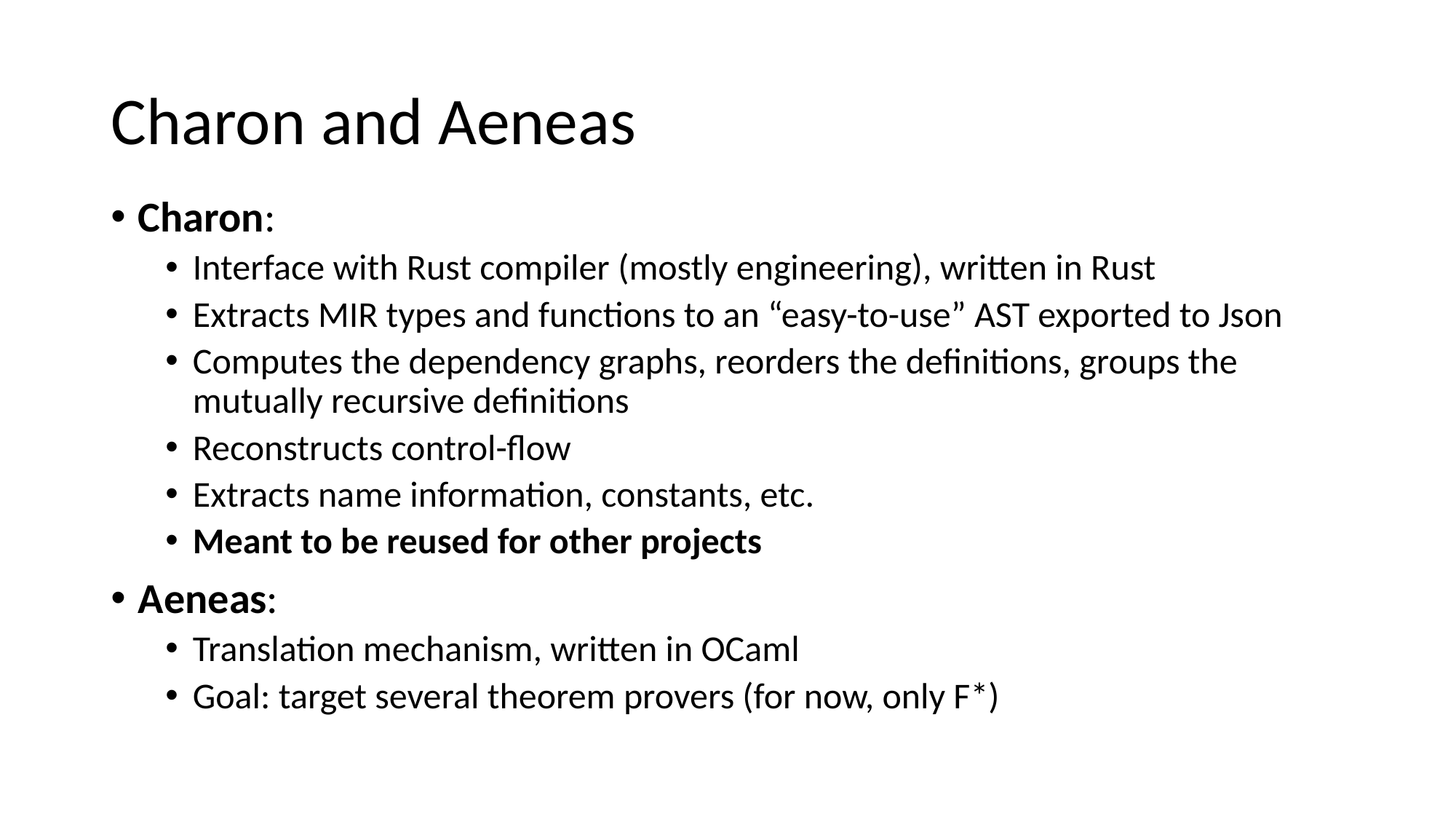

# Charon and Aeneas
Charon:
Interface with Rust compiler (mostly engineering), written in Rust
Extracts MIR types and functions to an “easy-to-use” AST exported to Json
Computes the dependency graphs, reorders the definitions, groups the mutually recursive definitions
Reconstructs control-flow
Extracts name information, constants, etc.
Meant to be reused for other projects
Aeneas:
Translation mechanism, written in OCaml
Goal: target several theorem provers (for now, only F*)